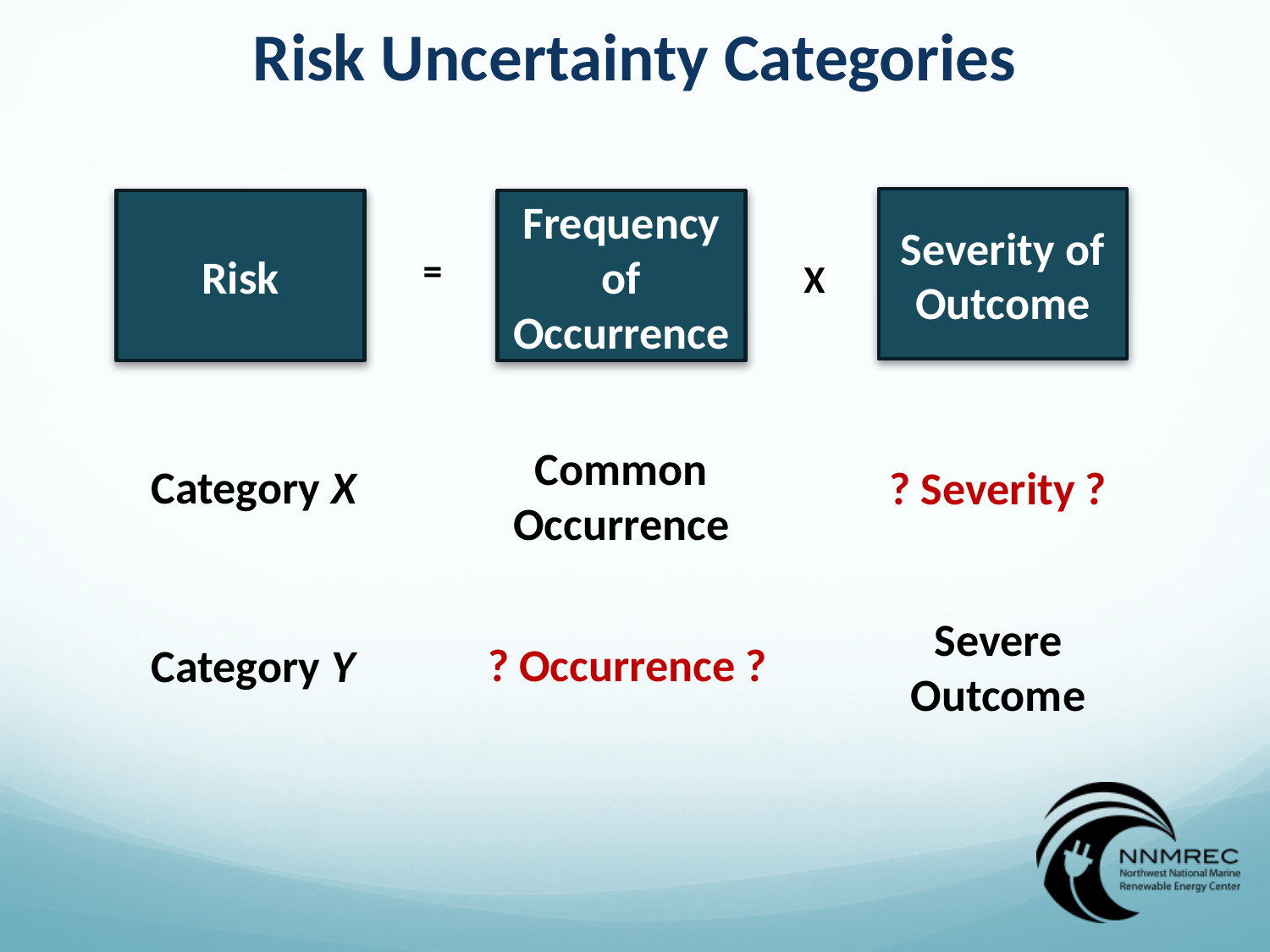

Risk Uncertainty Categories
Severity of Outcome
Frequency of Occurrence
Risk
=
X
Common Occurrence
Category X
? Severity ?
Severe Outcome
? Occurrence ?
Category Y